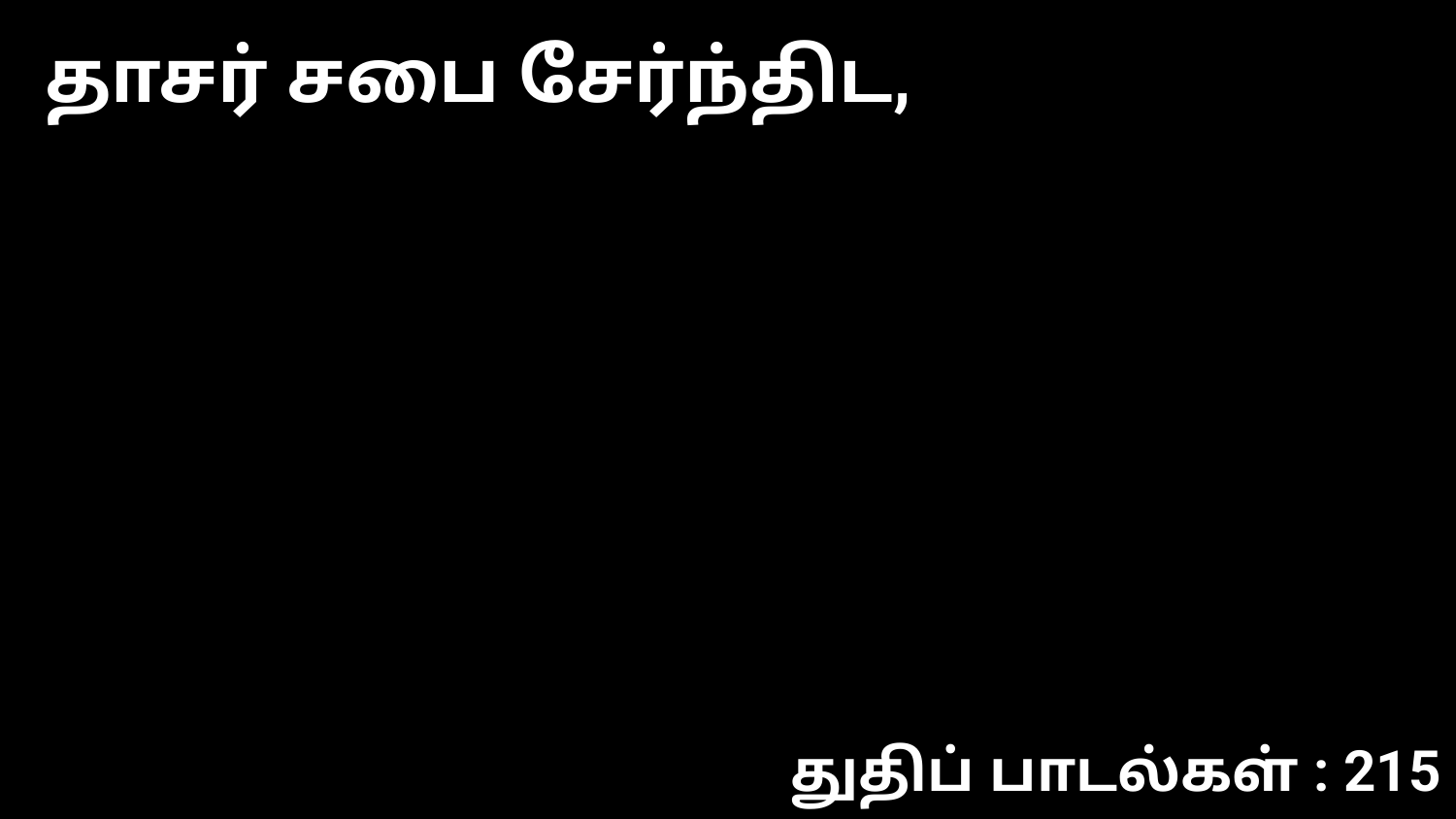

தாசர் சபை சேர்ந்திட,
துதிப் பாடல்கள் : 215